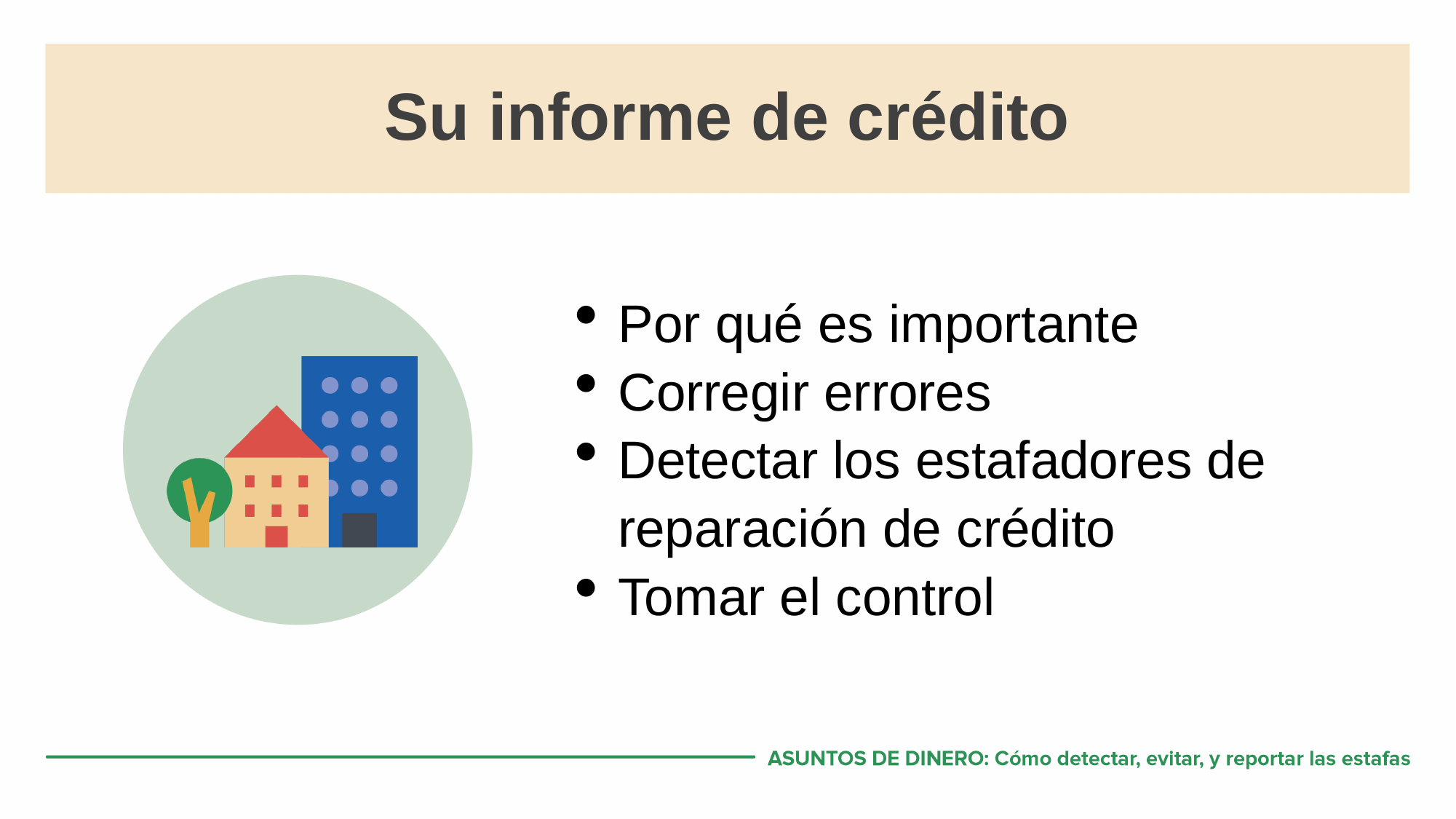

# Su informe de crédito
Por qué es importante
Corregir errores
Detectar los estafadores de reparación de crédito
Tomar el control